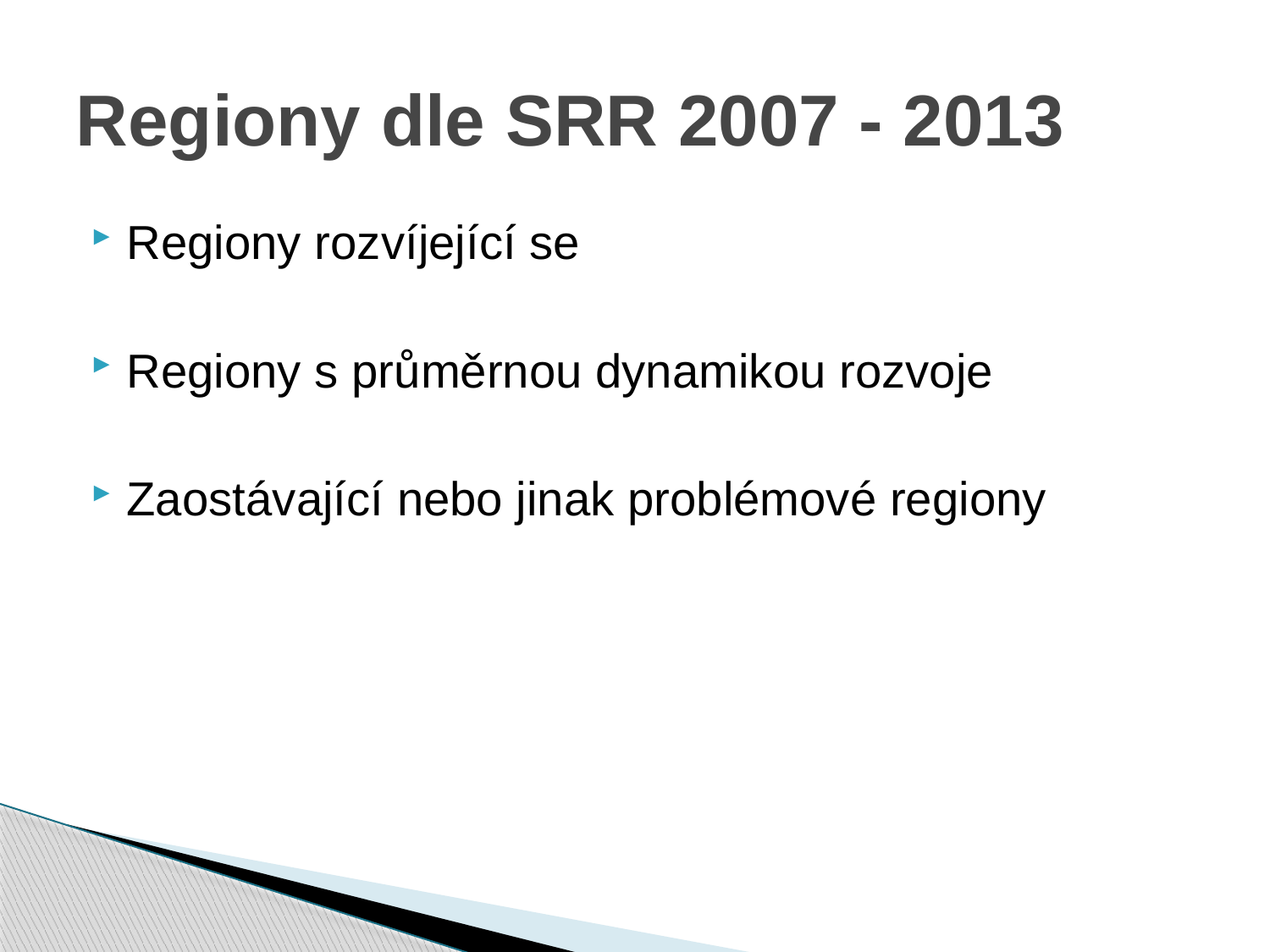

# Regiony dle SRR 2007 - 2013
Regiony rozvíjející se

Regiony s průměrnou dynamikou rozvoje

Zaostávající nebo jinak problémové regiony